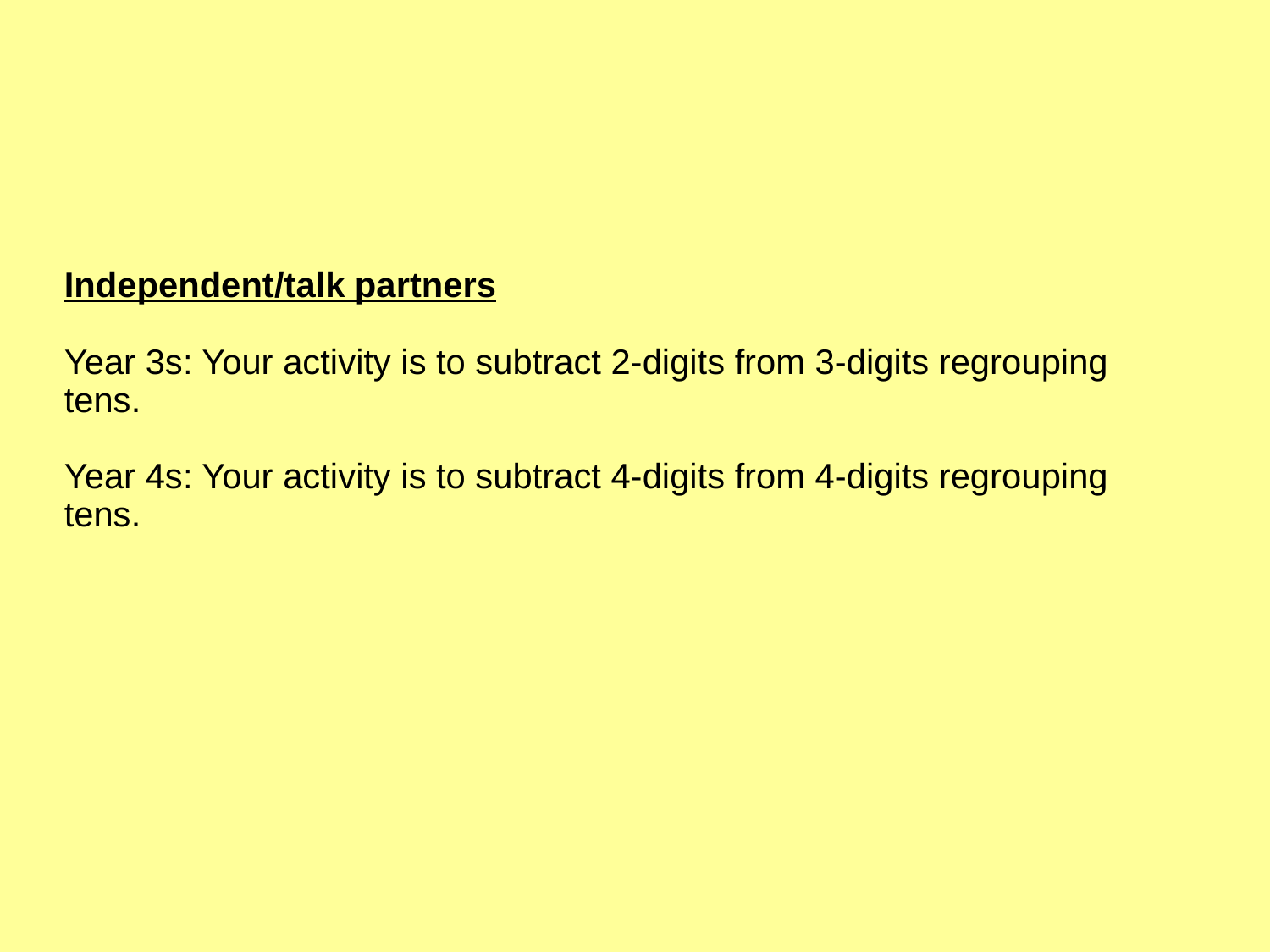

# Independent/talk partners Year 3s: Your activity is to subtract 2-digits from 3-digits regrouping tens. Year 4s: Your activity is to subtract 4-digits from 4-digits regrouping tens.